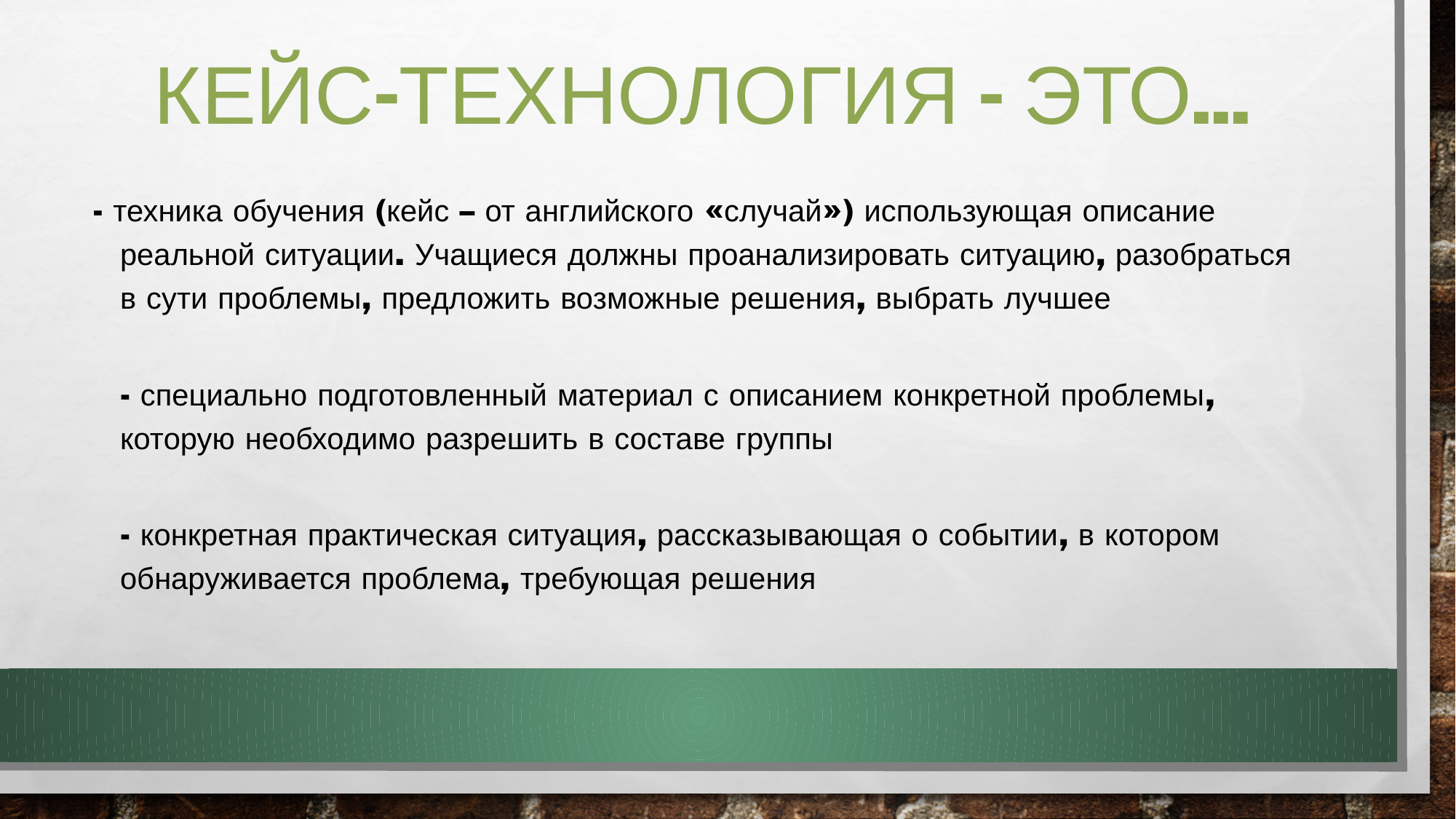

# Кейс–технология – это…
- техника обучения (кейс – от английского «случай») использующая описание реальной ситуации. Учащиеся должны проанализировать ситуацию, разобраться в сути проблемы, предложить возможные решения, выбрать лучшее

	- специально подготовленный материал с описанием конкретной проблемы, которую необходимо разрешить в составе группы

	- конкретная практическая ситуация, рассказывающая о событии, в котором обнаруживается проблема, требующая решения